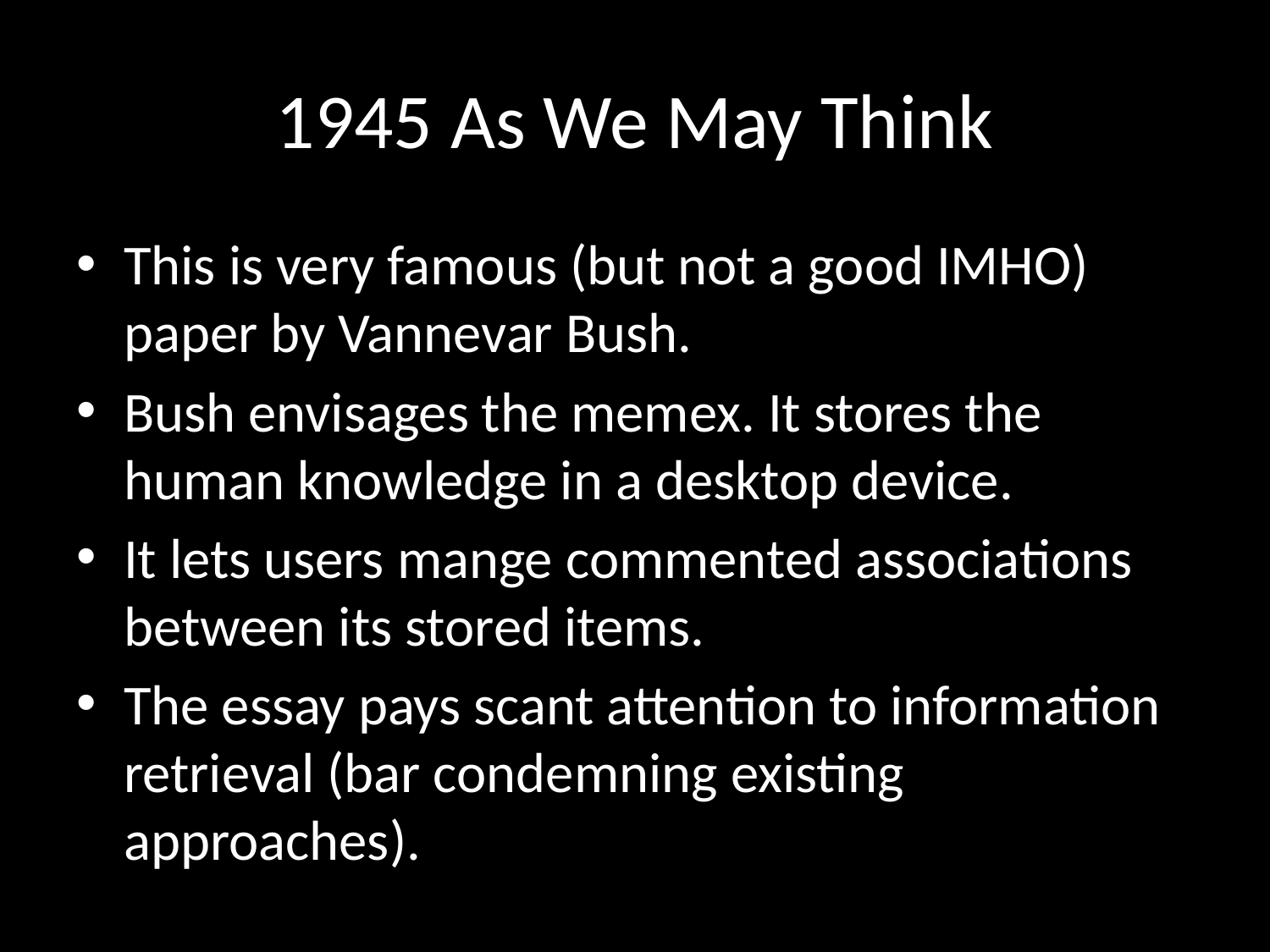

# 1945 As We May Think
This is very famous (but not a good IMHO) paper by Vannevar Bush.
Bush envisages the memex. It stores the human knowledge in a desktop device.
It lets users mange commented associations between its stored items.
The essay pays scant attention to information retrieval (bar condemning existing approaches).